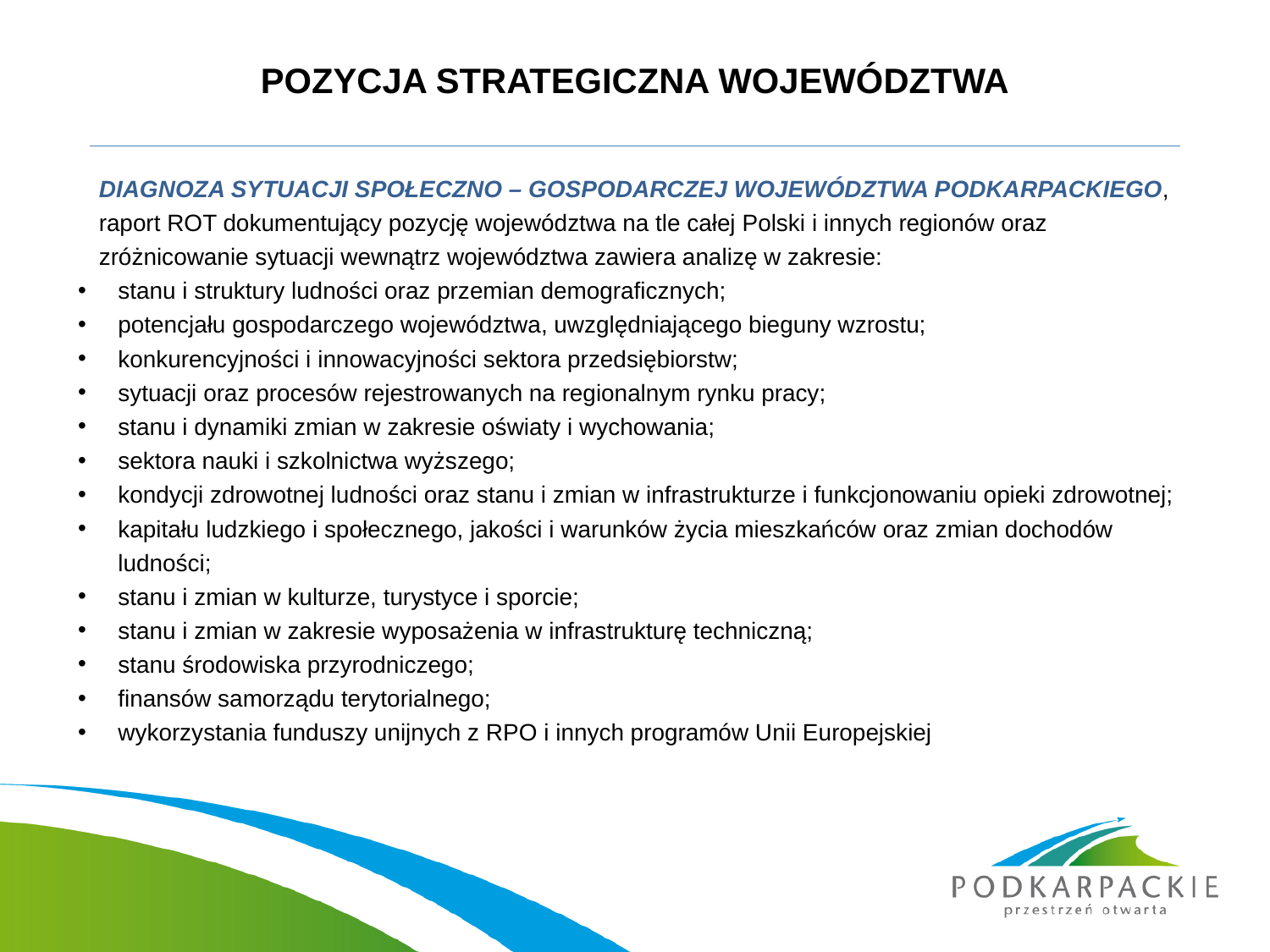

# POZYCJA STRATEGICZNA WOJEWÓDZTWA
	DIAGNOZA SYTUACJI SPOŁECZNO – GOSPODARCZEJ WOJEWÓDZTWA PODKARPACKIEGO, raport ROT dokumentujący pozycję województwa na tle całej Polski i innych regionów oraz zróżnicowanie sytuacji wewnątrz województwa zawiera analizę w zakresie:
stanu i struktury ludności oraz przemian demograficznych;
potencjału gospodarczego województwa, uwzględniającego bieguny wzrostu;
konkurencyjności i innowacyjności sektora przedsiębiorstw;
sytuacji oraz procesów rejestrowanych na regionalnym rynku pracy;
stanu i dynamiki zmian w zakresie oświaty i wychowania;
sektora nauki i szkolnictwa wyższego;
kondycji zdrowotnej ludności oraz stanu i zmian w infrastrukturze i funkcjonowaniu opieki zdrowotnej;
kapitału ludzkiego i społecznego, jakości i warunków życia mieszkańców oraz zmian dochodów ludności;
stanu i zmian w kulturze, turystyce i sporcie;
stanu i zmian w zakresie wyposażenia w infrastrukturę techniczną;
stanu środowiska przyrodniczego;
finansów samorządu terytorialnego;
wykorzystania funduszy unijnych z RPO i innych programów Unii Europejskiej